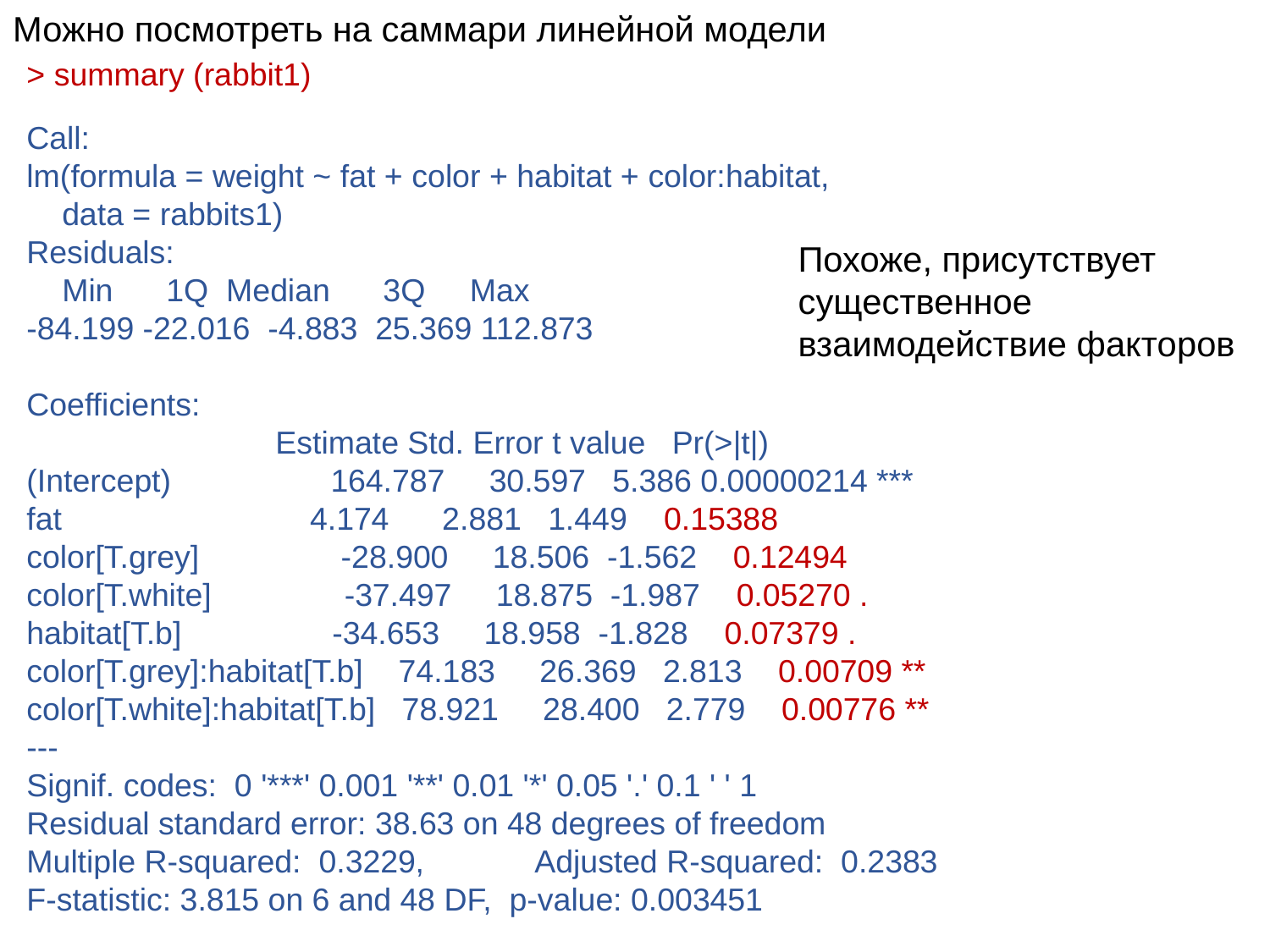

Можно посмотреть на саммари линейной модели
> summary (rabbit1)

Call:
lm(formula = weight ~ fat + color + habitat + color:habitat,
    data = rabbits1)
Residuals:
    Min      1Q  Median      3Q     Max
-84.199 -22.016  -4.883  25.369 112.873

Coefficients:
                            Estimate Std. Error t value   Pr(>|t|)
(Intercept)                  164.787     30.597   5.386 0.00000214 ***
fat                            4.174      2.881   1.449    0.15388
color[T.grey]                -28.900     18.506  -1.562    0.12494
color[T.white]               -37.497     18.875  -1.987    0.05270 .
habitat[T.b]                 -34.653     18.958  -1.828    0.07379 .
color[T.grey]:habitat[T.b]    74.183     26.369   2.813    0.00709 **
color[T.white]:habitat[T.b]   78.921     28.400   2.779    0.00776 **
---
Signif. codes:  0 '***' 0.001 '**' 0.01 '*' 0.05 '.' 0.1 ' ' 1
Residual standard error: 38.63 on 48 degrees of freedom
Multiple R-squared:  0.3229,	Adjusted R-squared:  0.2383
F-statistic: 3.815 on 6 and 48 DF,  p-value: 0.003451
Похоже, присутствует существенное взаимодействие факторов